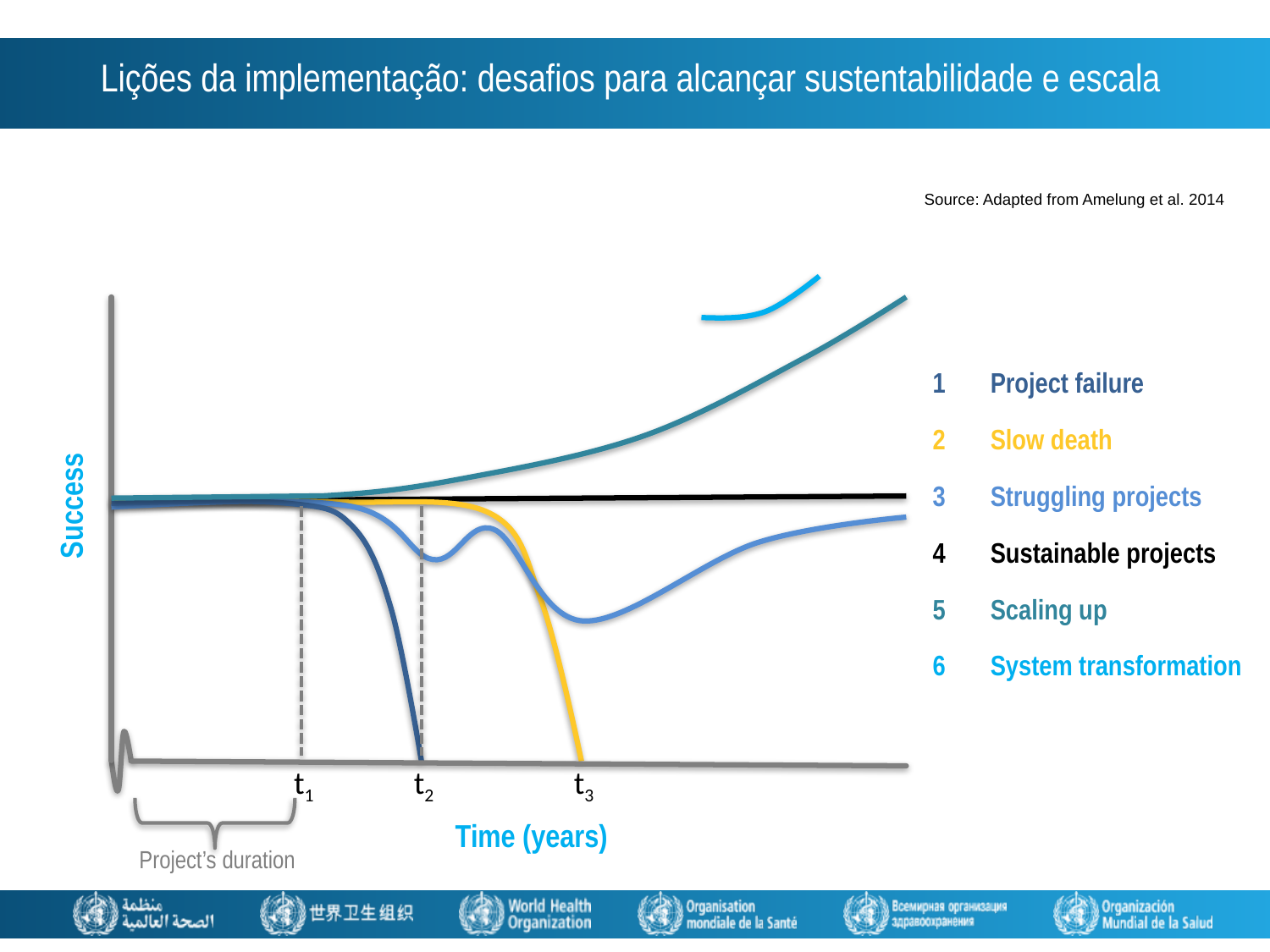

Lições da implementação: desafios para alcançar sustentabilidade e escala
Source: Adapted from Amelung et al. 2014

| 1 | Project failure |
| --- | --- |
| 2 | Slow death |
| 3 | Struggling projects |
| 4 | Sustainable projects |
| 5 | Scaling up |
| 6 | System transformation |
Success

t1
t2
t3
Time (years)
Project’s duration